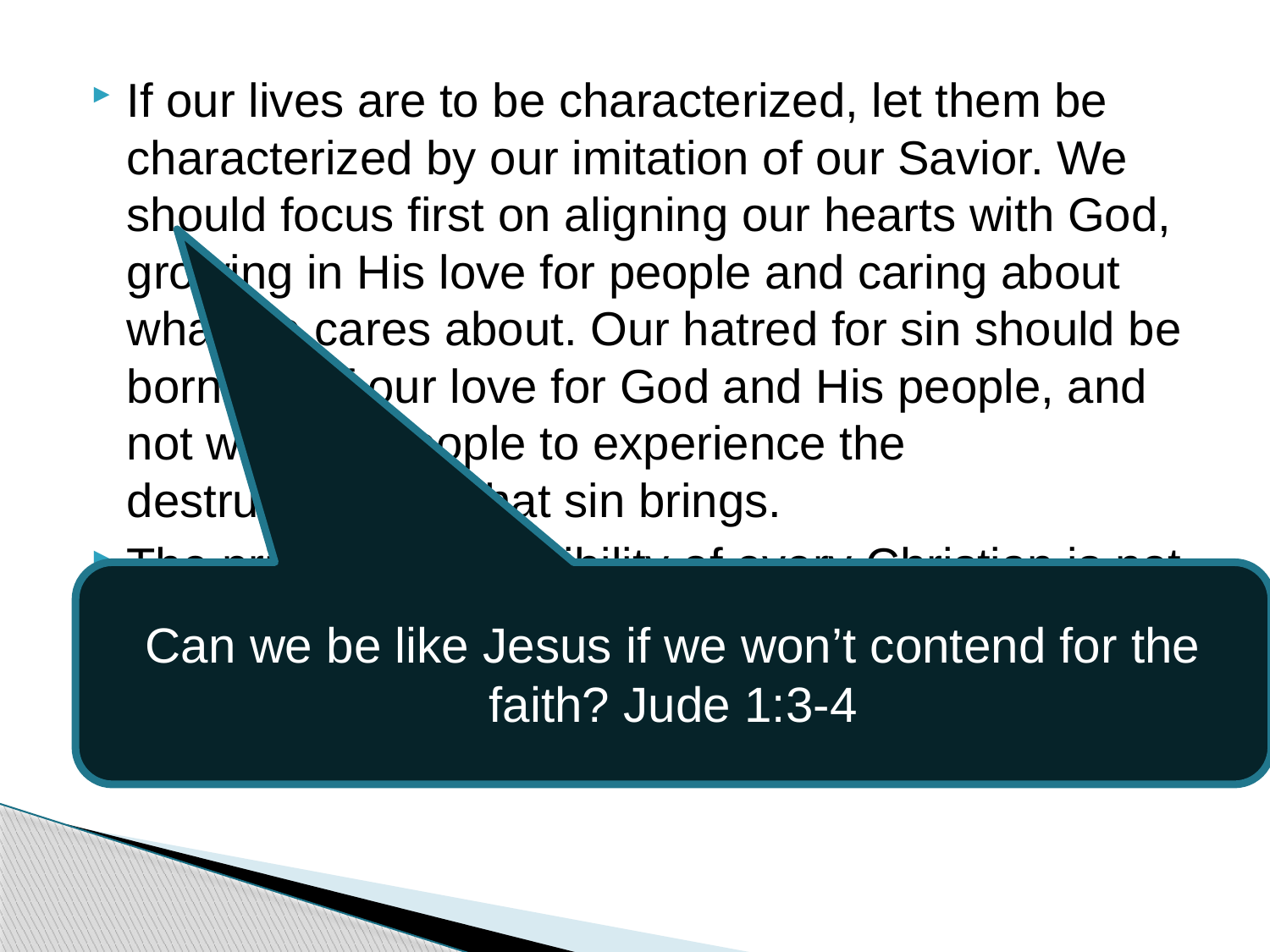

If our lives are to be characterized, let them be characterized by our imitation of our Savior. We should focus first on aligning our hearts with God, growing in His love for people and caring about what He cares about. Our hatred for sin should be born out of our love for God and His people, and not wanting people to experience the destructiveness that sin brings.
The primary responsibility of every Christian is not to stand against sin. It is draw near to Jesus, to know Him and to be known by Him. Christians stand for Jesus.
Can we be like Jesus if we won’t contend for the faith? Jude 1:3-4